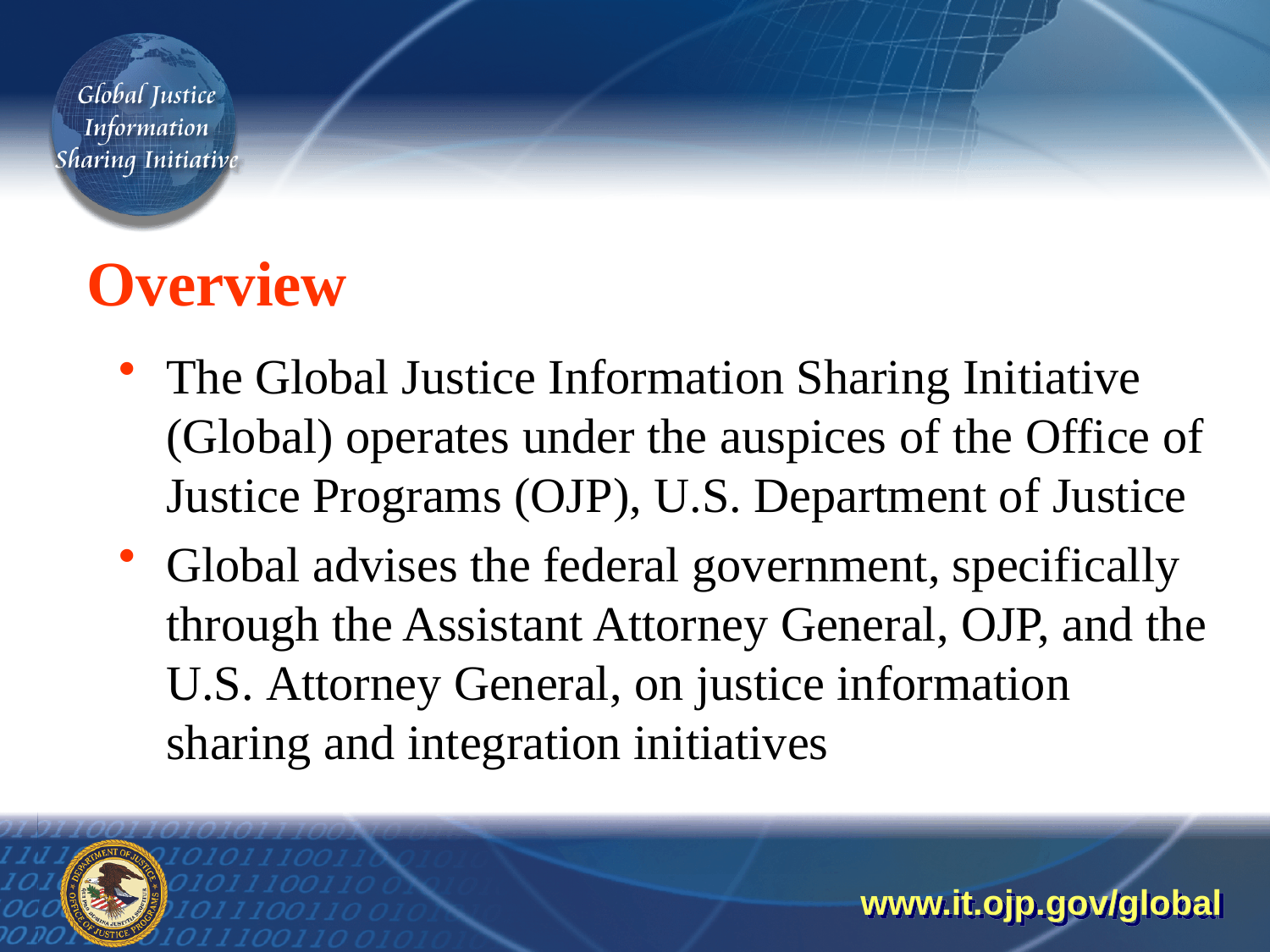

# Overview
The Global Justice Information Sharing Initiative (Global) operates under the auspices of the Office of Justice Programs (OJP), U.S. Department of Justice
Global advises the federal government, specifically through the Assistant Attorney General, OJP, and the U.S. Attorney General, on justice information sharing and integration initiatives